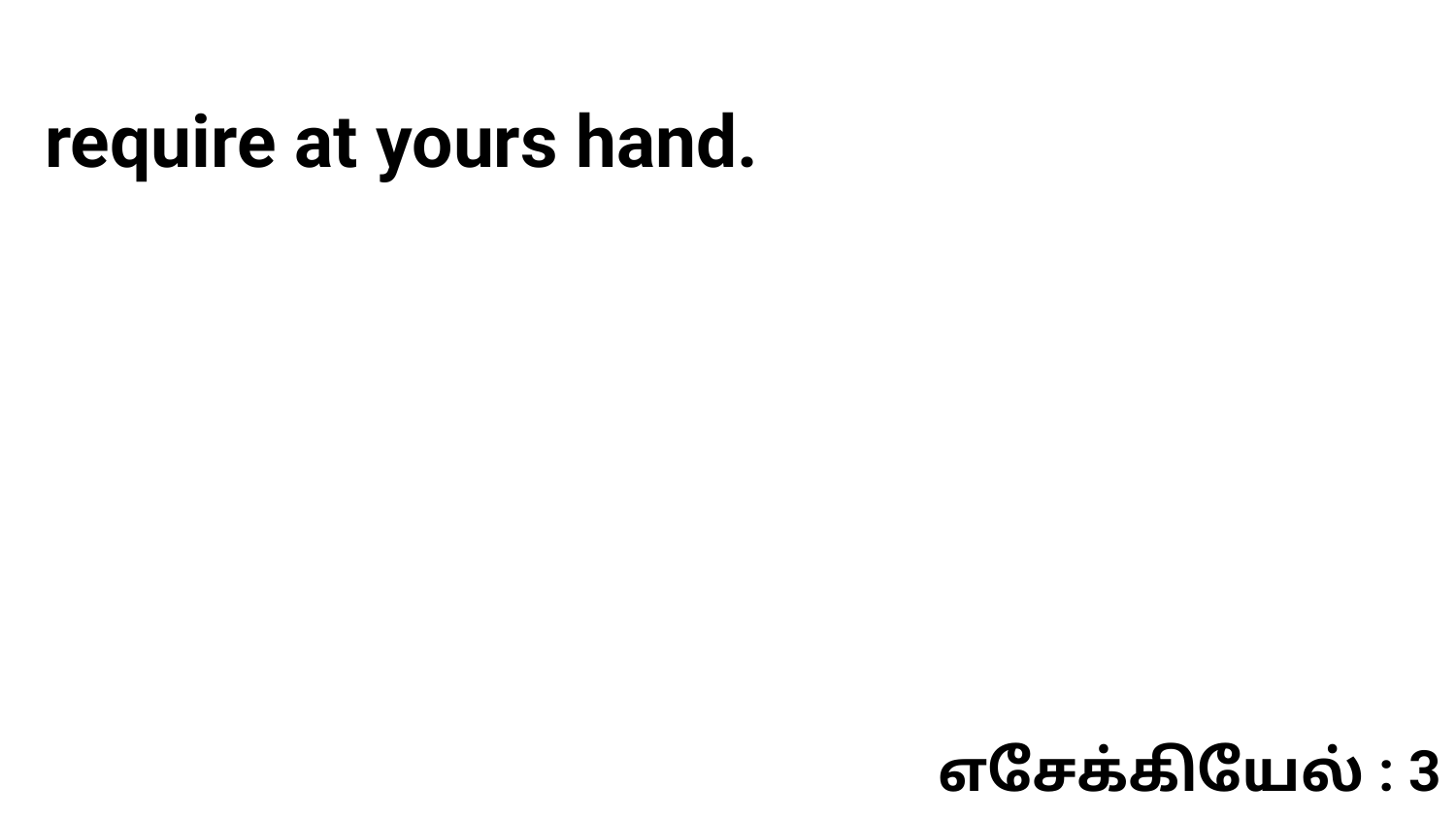

require at yours hand.
எசேக்கியேல் : 3